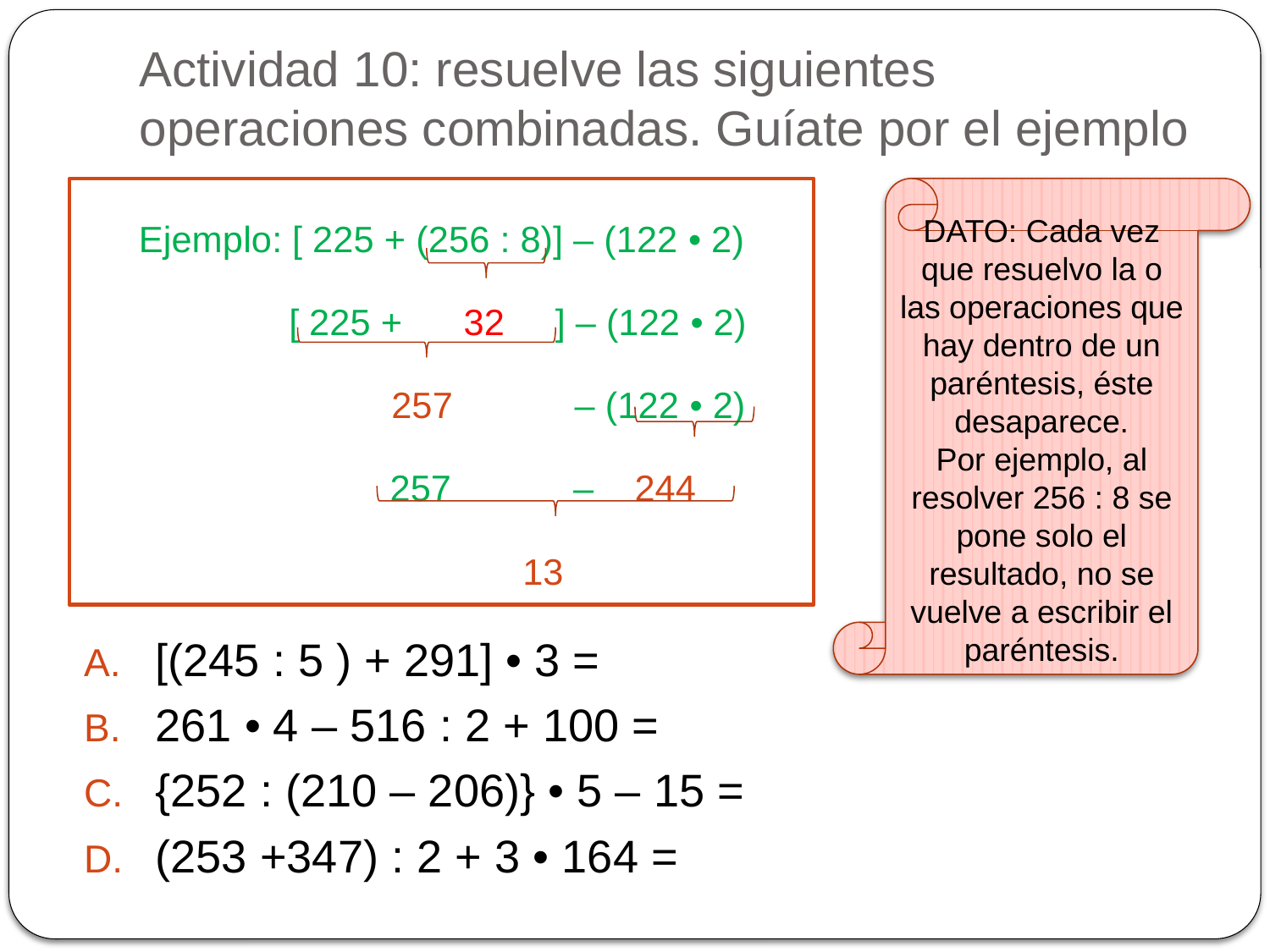

# Actividad 10: resuelve las siguientes operaciones combinadas. Guíate por el ejemplo
Ejemplo: [ 225 + (256 : 8)] – (122 • 2)
               [ 225 +      32     ] – (122 • 2)
                         257            – (122 • 2)
                    257            –    244
                    13

DATO: Cada vez que resuelvo la o las operaciones que hay dentro de un paréntesis, éste desaparece.
Por ejemplo, al resolver 256 : 8 se pone solo el resultado, no se vuelve a escribir el paréntesis.

[(245 : 5 ) + 291] • 3 =
261 • 4 – 516 : 2 + 100 =
{252 : (210 – 206)} • 5 – 15 =
(253 +347) : 2 + 3 • 164 =